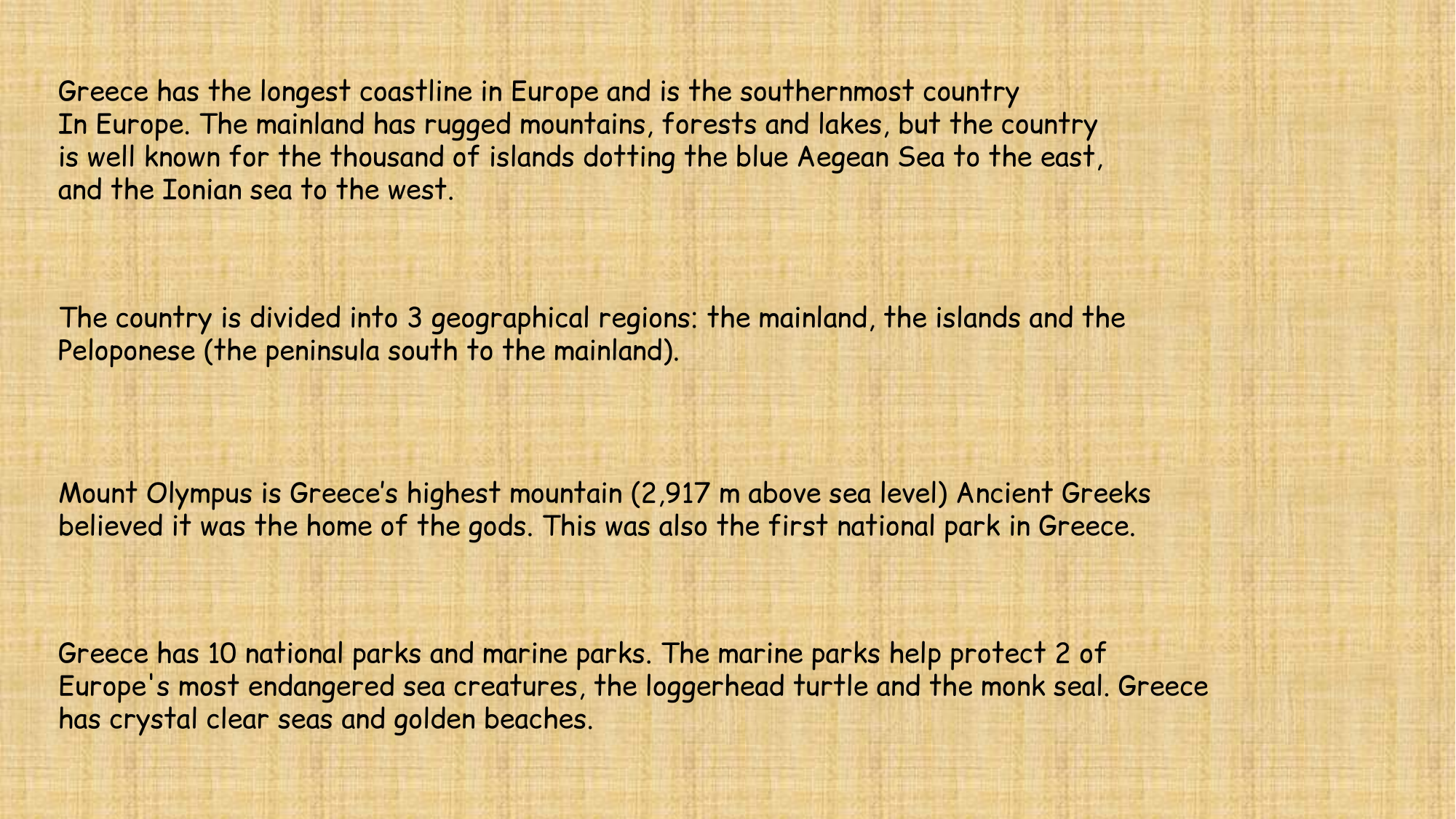

Greece has the longest coastline in Europe and is the southernmost country
In Europe. The mainland has rugged mountains, forests and lakes, but the country
is well known for the thousand of islands dotting the blue Aegean Sea to the east,
and the Ionian sea to the west.
The country is divided into 3 geographical regions: the mainland, the islands and the
Peloponese (the peninsula south to the mainland).
Mount Olympus is Greece’s highest mountain (2,917 m above sea level) Ancient Greeks
believed it was the home of the gods. This was also the first national park in Greece.
Greece has 10 national parks and marine parks. The marine parks help protect 2 of
Europe's most endangered sea creatures, the loggerhead turtle and the monk seal. Greece
has crystal clear seas and golden beaches.